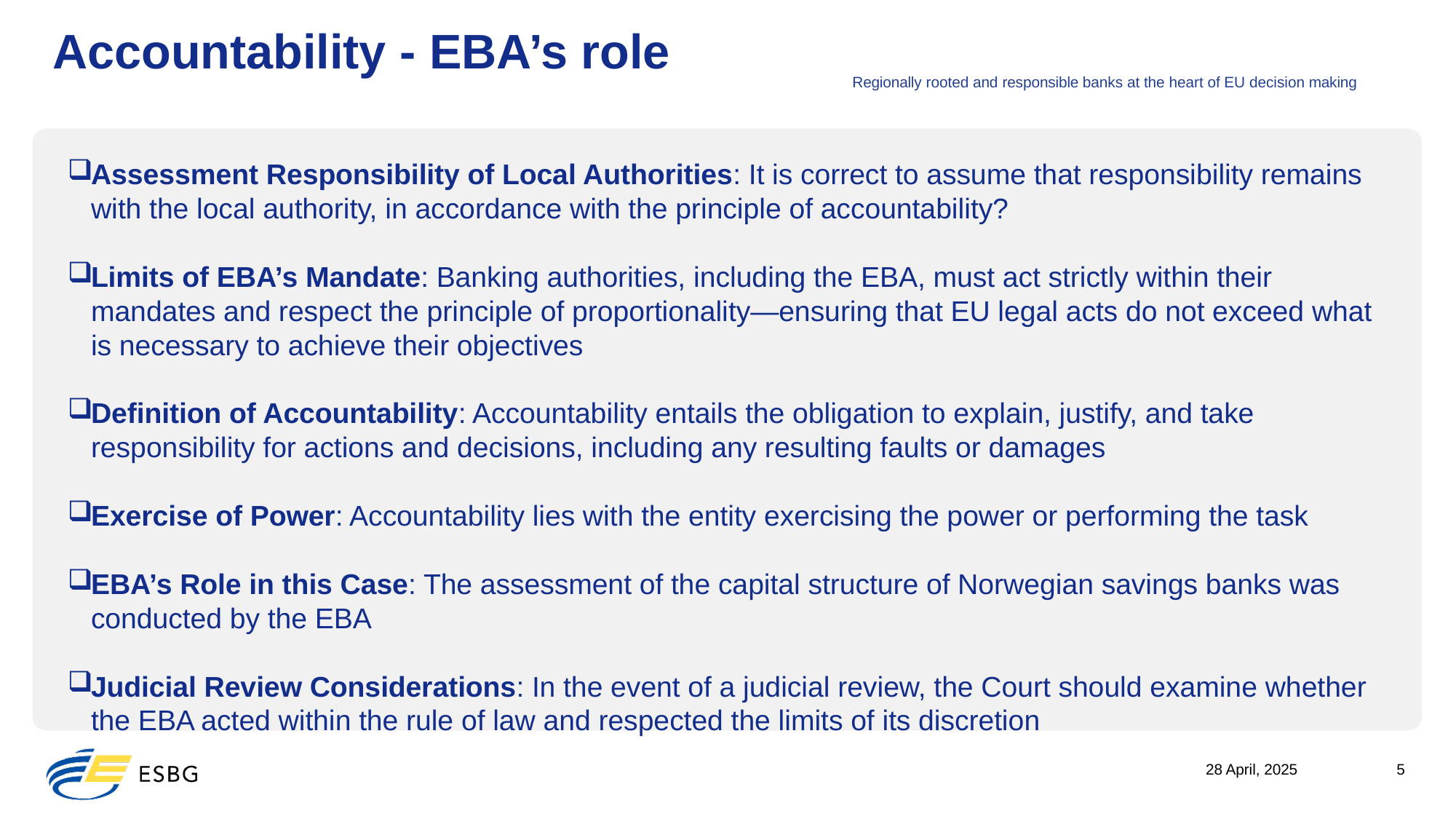

# Accountability - EBA’s role
Assessment Responsibility of Local Authorities: It is correct to assume that responsibility remains with the local authority, in accordance with the principle of accountability?

Limits of EBA’s Mandate: Banking authorities, including the EBA, must act strictly within their mandates and respect the principle of proportionality—ensuring that EU legal acts do not exceed what is necessary to achieve their objectives

Definition of Accountability: Accountability entails the obligation to explain, justify, and take responsibility for actions and decisions, including any resulting faults or damages

Exercise of Power: Accountability lies with the entity exercising the power or performing the task

EBA’s Role in this Case: The assessment of the capital structure of Norwegian savings banks was conducted by the EBA

Judicial Review Considerations: In the event of a judicial review, the Court should examine whether the EBA acted within the rule of law and respected the limits of its discretion

28 April, 2025
5